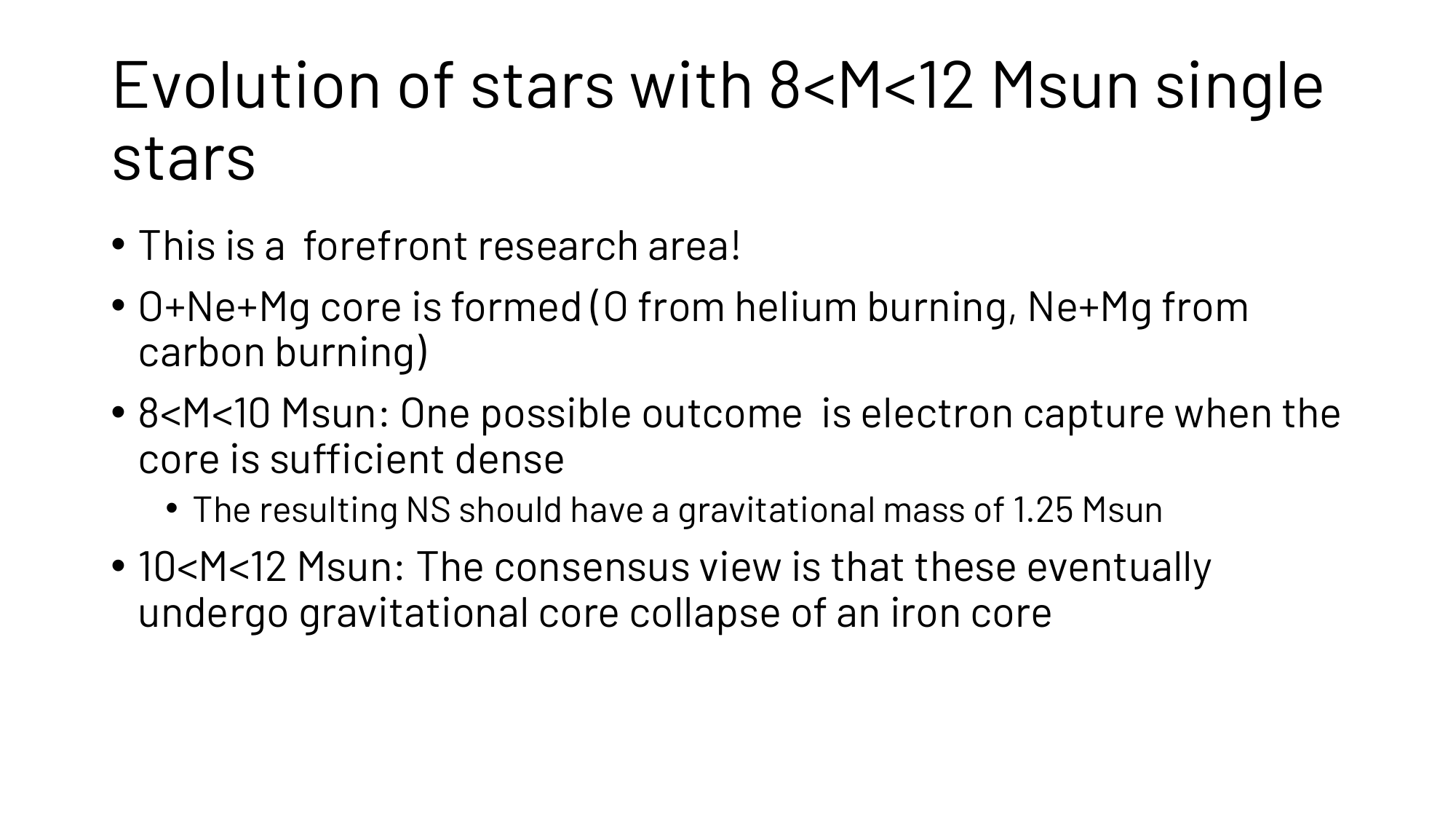

# Evolution of stars with 8<M<12 Msun single stars
This is a  forefront research area!
O+Ne+Mg core is formed (O from helium burning, Ne+Mg from carbon burning)
8<M<10 Msun: One possible outcome  is electron capture when the core is sufficient dense
The resulting NS should have a gravitational mass of 1.25 Msun
10<M<12 Msun: The consensus view is that these eventually undergo gravitational core collapse of an iron core